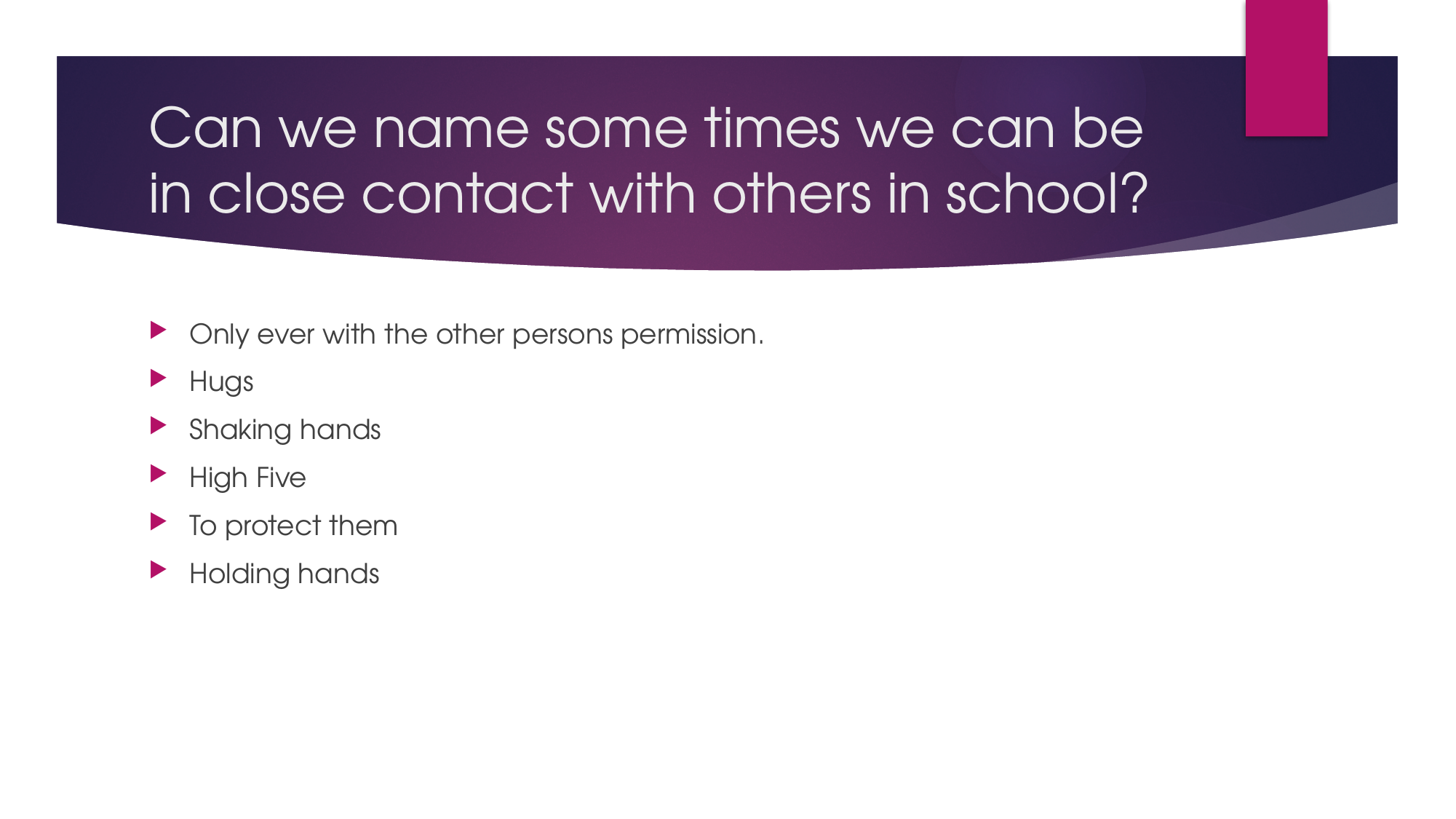

# Can we name some times we can be in close contact with others in school?
Only ever with the other persons permission.
Hugs
Shaking hands
High Five
To protect them
Holding hands